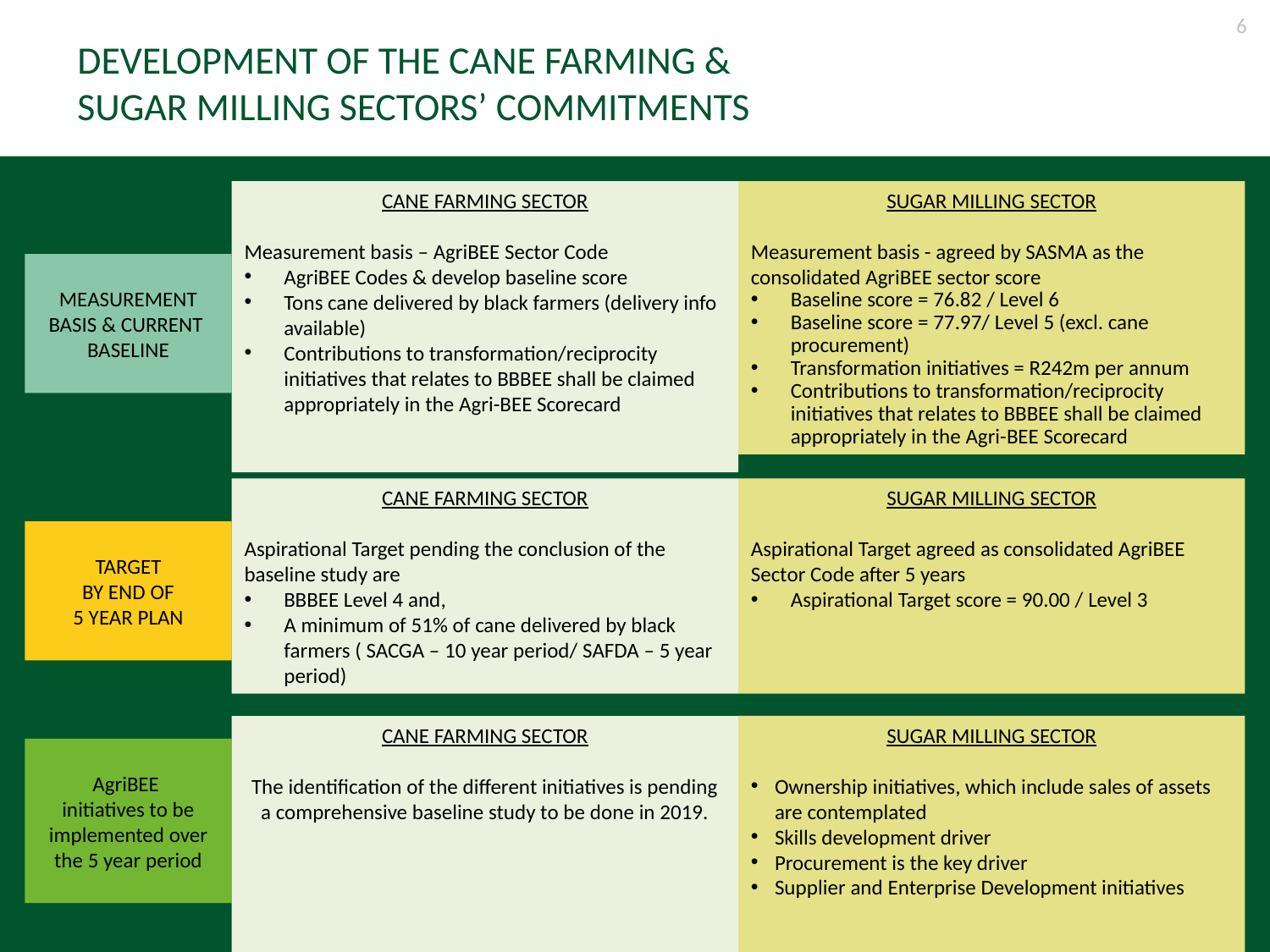

6
DEVELOPMENT OF THE CANE FARMING &
SUGAR MILLING SECTORS’ COMMITMENTS

MEASUREMENT
BASIS & CURRENT
BASELINE

CANE FARMING SECTOR

Measurement basis – AgriBEE Sector Code
AgriBEE Codes & develop baseline score
Tons cane delivered by black farmers (delivery info available)
Contributions to transformation/reciprocity initiatives that relates to BBBEE shall be claimed appropriately in the Agri-BEE Scorecard

SUGAR MILLING SECTOR

Measurement basis - agreed by SASMA as the consolidated AgriBEE sector score
Baseline score = 76.82 / Level 6
Baseline score = 77.97/ Level 5 (excl. cane procurement)
Transformation initiatives = R242m per annum
Contributions to transformation/reciprocity initiatives that relates to BBBEE shall be claimed appropriately in the Agri-BEE Scorecard

TARGET
BY END OF
5 YEAR PLAN

CANE FARMING SECTOR

Aspirational Target pending the conclusion of the baseline study are
BBBEE Level 4 and,
A minimum of 51% of cane delivered by black farmers ( SACGA – 10 year period/ SAFDA – 5 year period)
SUGAR MILLING SECTOR

Aspirational Target agreed as consolidated AgriBEE Sector Code after 5 years
Aspirational Target score = 90.00 / Level 3

AgriBEE
initiatives to be implemented over the 5 year period

CANE FARMING SECTOR

The identification of the different initiatives is pending a comprehensive baseline study to be done in 2019.

SUGAR MILLING SECTOR

Ownership initiatives, which include sales of assets are contemplated
Skills development driver
Procurement is the key driver
Supplier and Enterprise Development initiatives